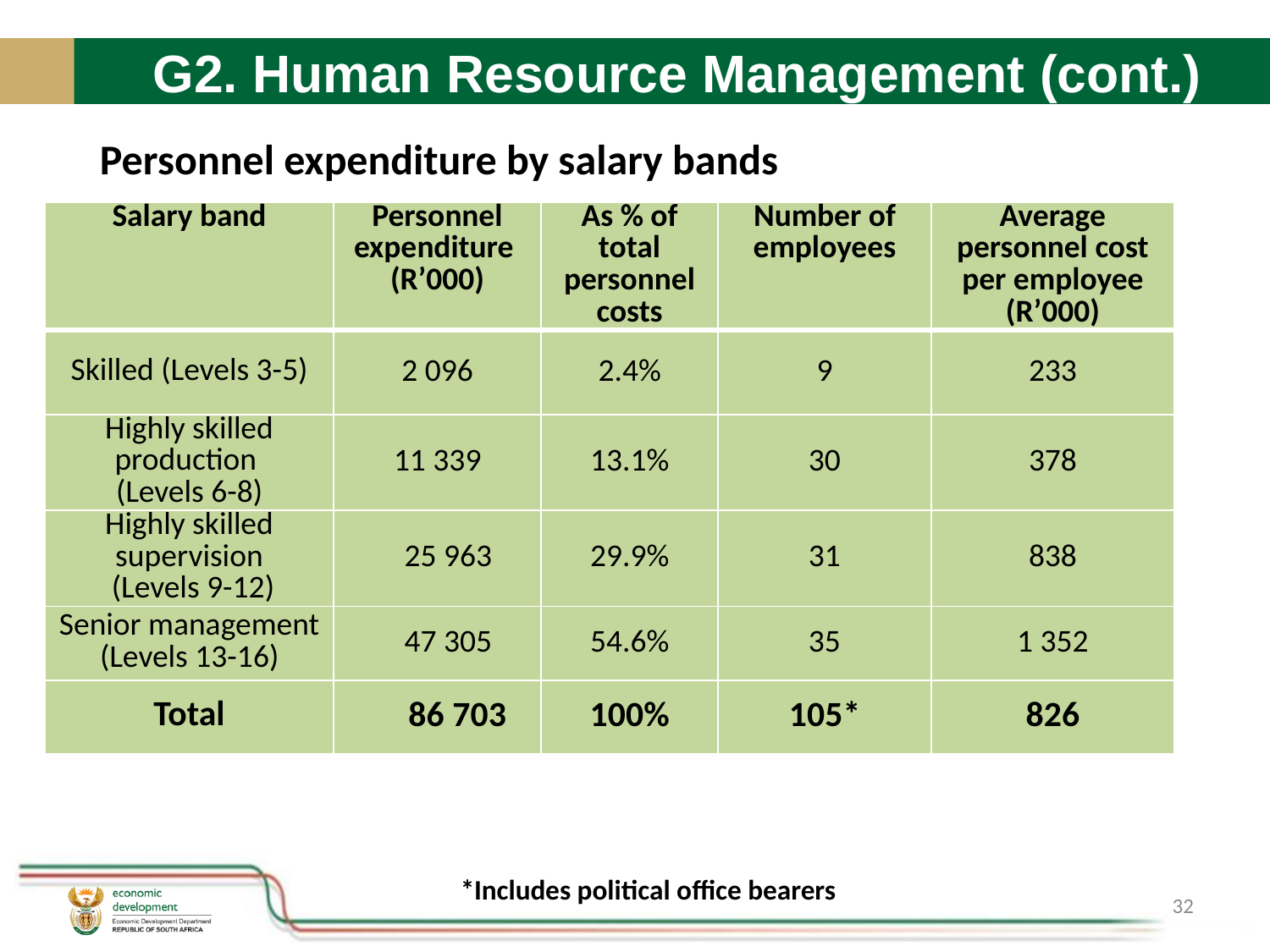

# G2. Human Resource Management (cont.)
Personnel expenditure by salary bands
| Salary band | Personnel expenditure (R’000) | As % of total personnel costs | Number of employees | Average personnel cost per employee (R’000) |
| --- | --- | --- | --- | --- |
| Skilled (Levels 3-5) | 2 096 | 2.4% | 9 | 233 |
| Highly skilled production (Levels 6-8) | 11 339 | 13.1% | 30 | 378 |
| Highly skilled supervision (Levels 9-12) | 25 963 | 29.9% | 31 | 838 |
| Senior management (Levels 13-16) | 47 305 | 54.6% | 35 | 1 352 |
| Total | 86 703 | 100% | 105\* | 826 |
*Includes political office bearers
32